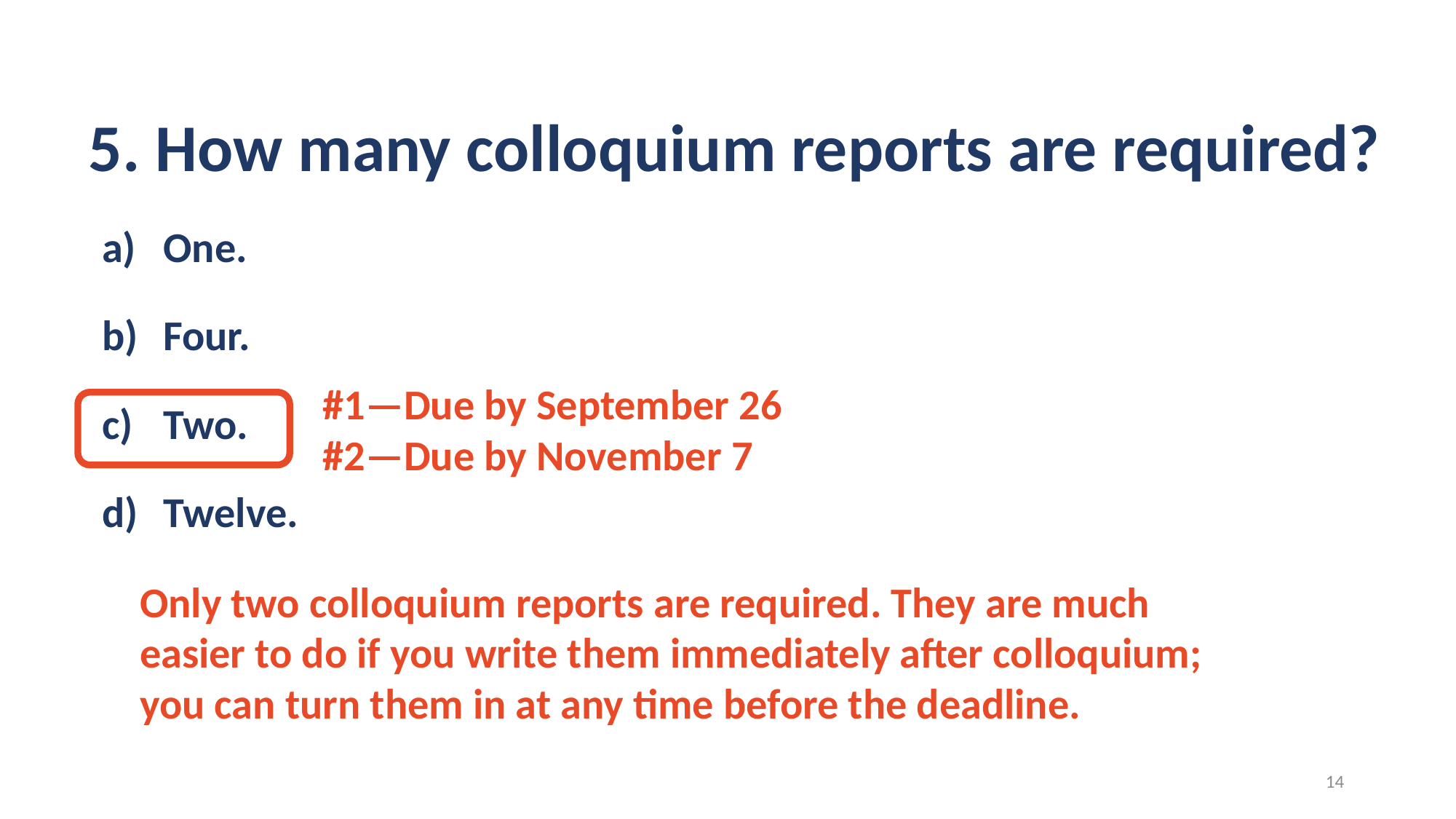

# 5. How many colloquium reports are required?
One.
Four.
Two.
Twelve.
#1—Due by September 26
#2—Due by November 7

Only two colloquium reports are required. They are much easier to do if you write them immediately after colloquium;
you can turn them in at any time before the deadline.
14